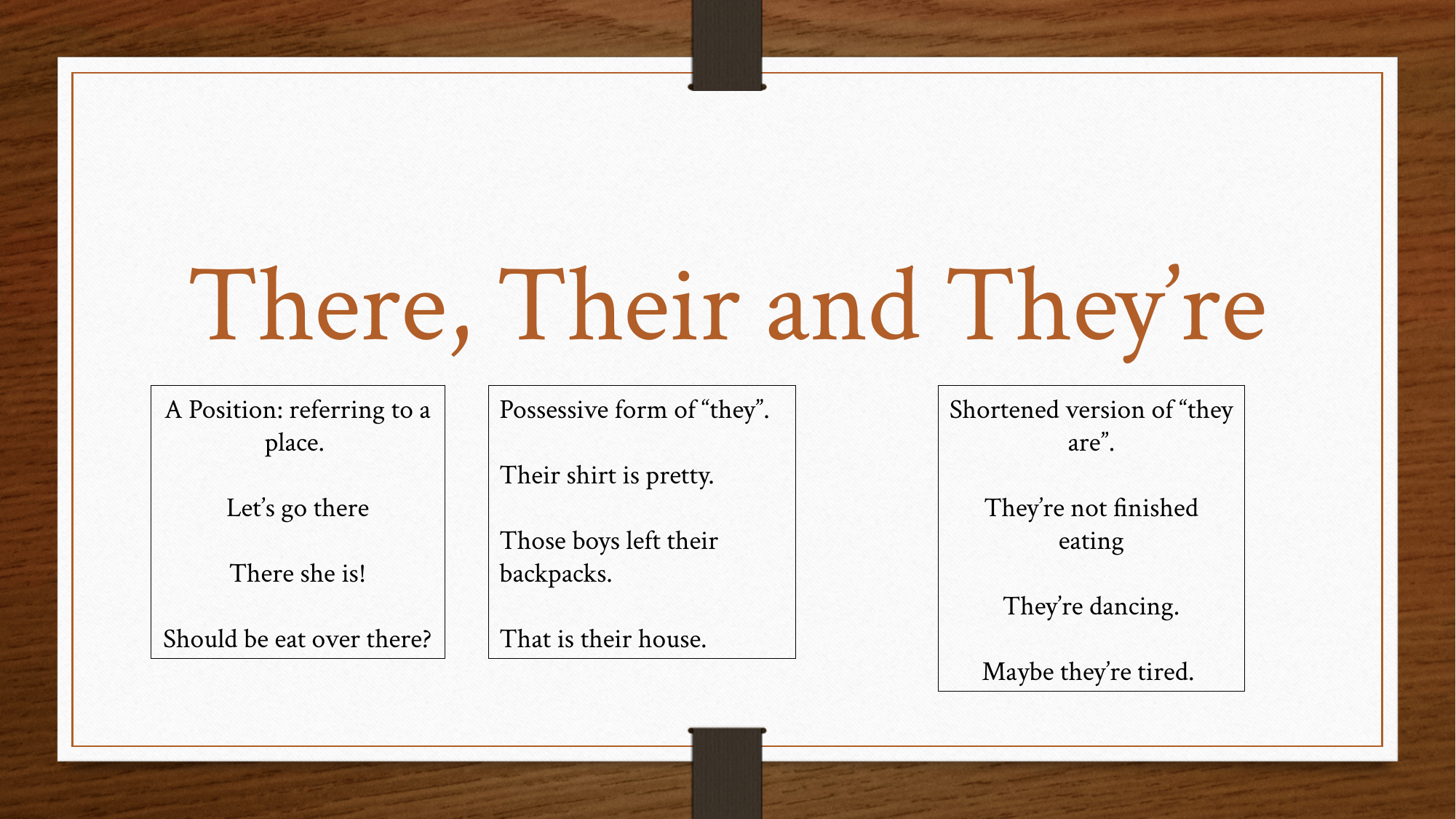

There, Their and They’re
A Position: referring to a place.

Let’s go there

There she is!

Should be eat over there?
Possessive form of “they”.

Their shirt is pretty.

Those boys left their backpacks.

That is their house.
Shortened version of “they are”.

They’re not finished eating

They’re dancing.

Maybe they’re tired.